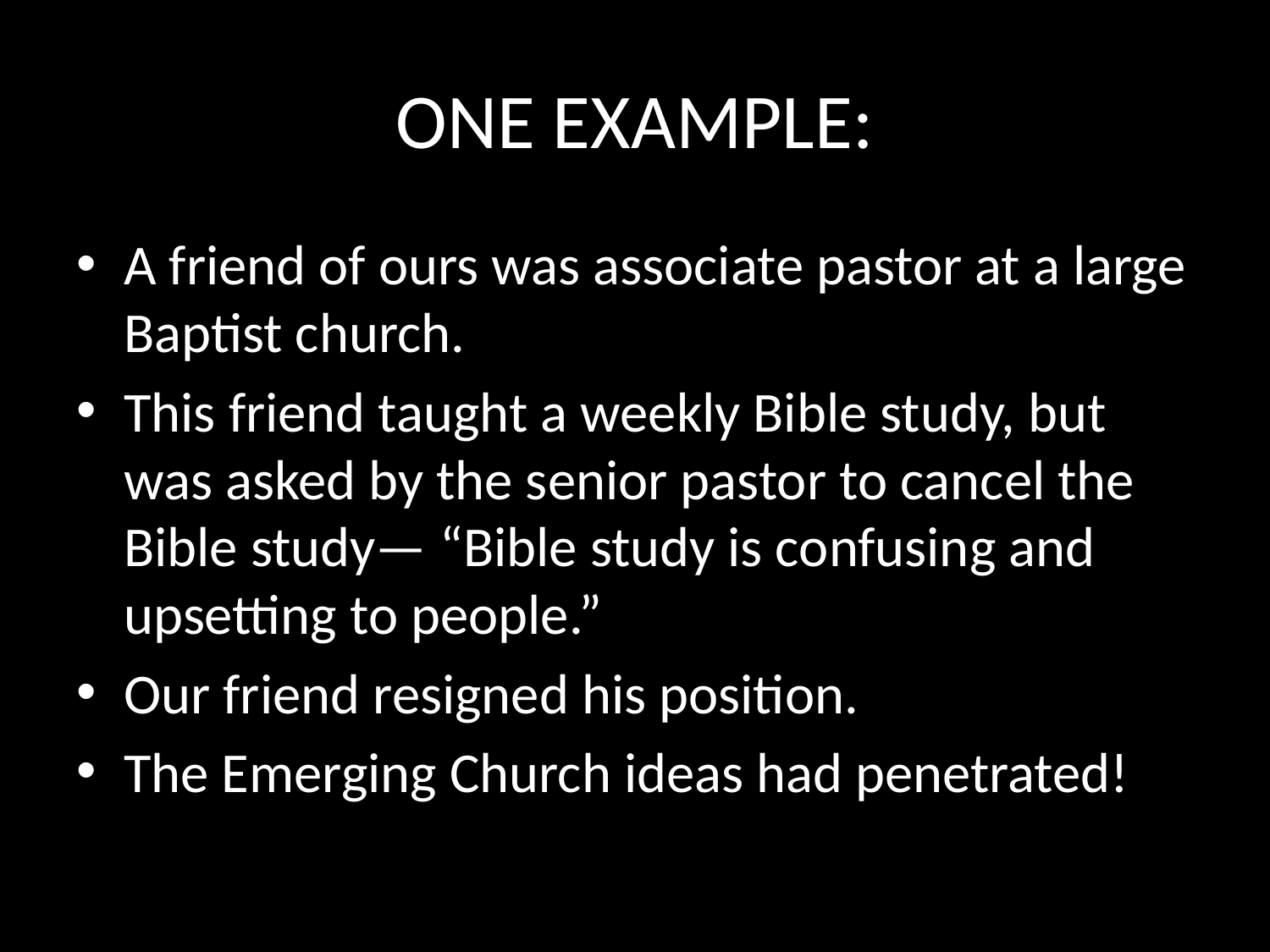

# ONE EXAMPLE:
A friend of ours was associate pastor at a large Baptist church.
This friend taught a weekly Bible study, but was asked by the senior pastor to cancel the Bible study— “Bible study is confusing and upsetting to people.”
Our friend resigned his position.
The Emerging Church ideas had penetrated!